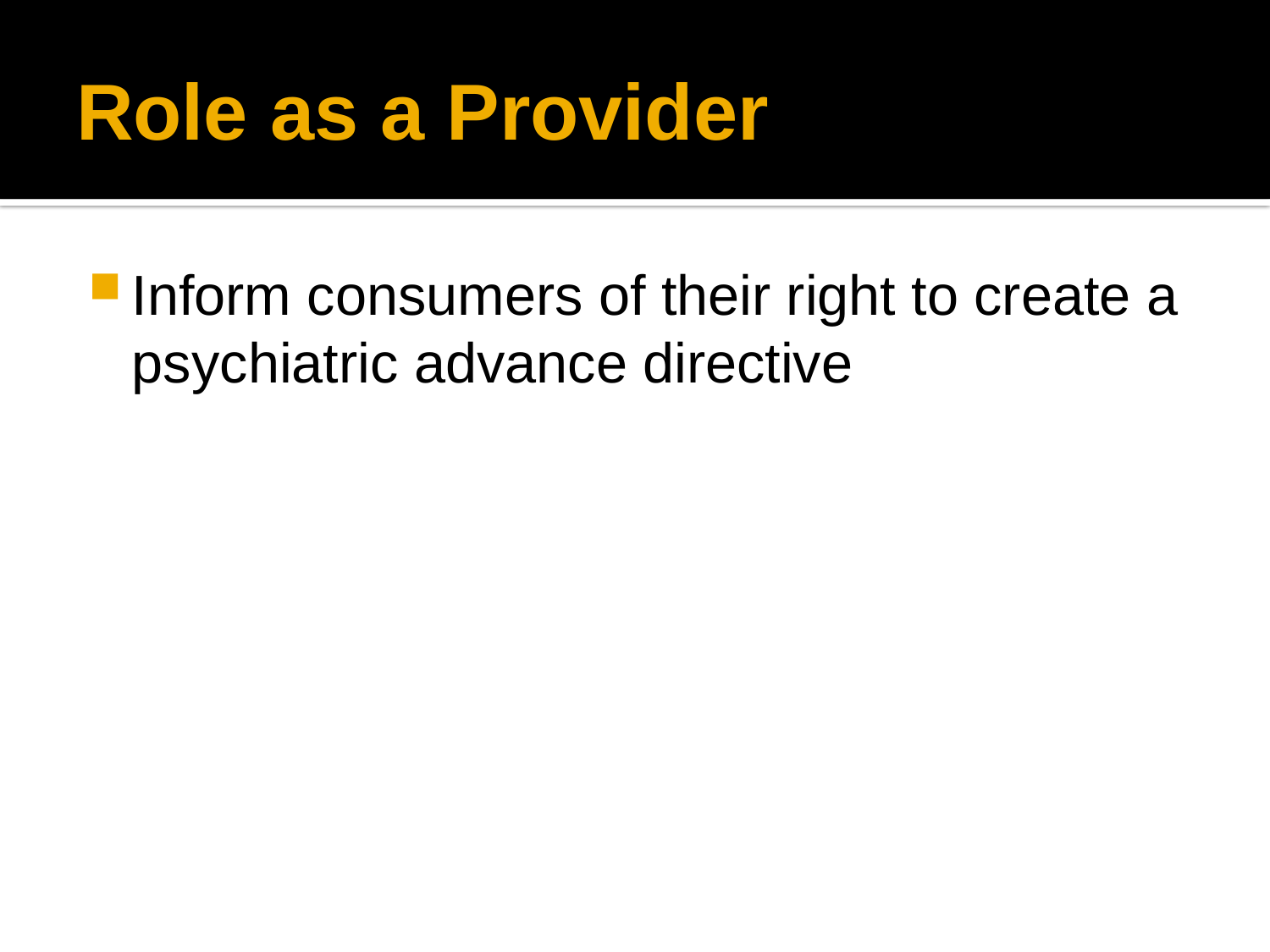

# Role as a Provider
Inform consumers of their right to create a psychiatric advance directive